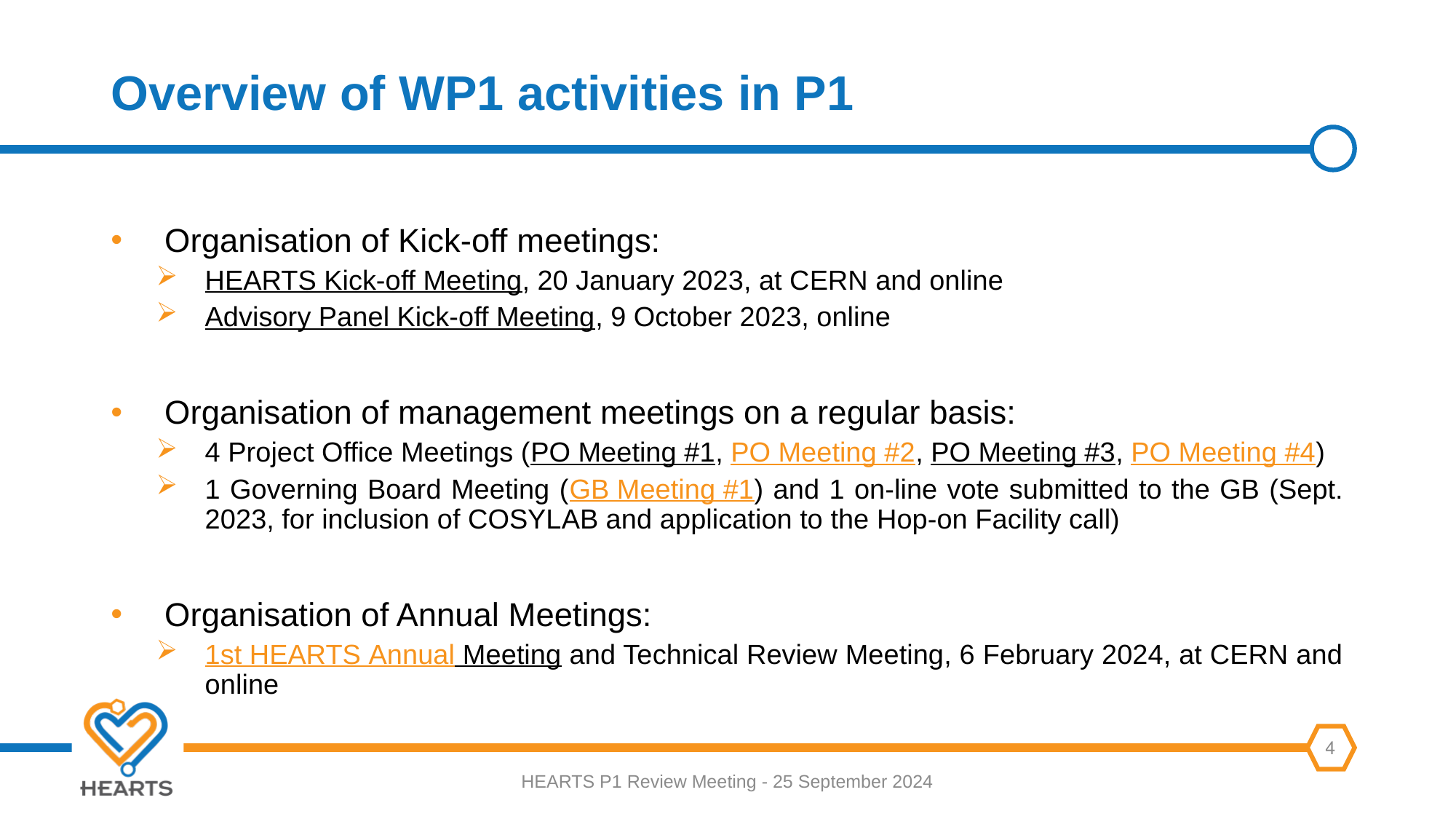

# Overview of WP1 activities in P1
Organisation of Kick-off meetings:
HEARTS Kick-off Meeting, 20 January 2023, at CERN and online
Advisory Panel Kick-off Meeting, 9 October 2023, online

Organisation of management meetings on a regular basis:
4 Project Office Meetings (PO Meeting #1, PO Meeting #2, PO Meeting #3, PO Meeting #4)
1 Governing Board Meeting (GB Meeting #1) and 1 on-line vote submitted to the GB (Sept. 2023, for inclusion of COSYLAB and application to the Hop-on Facility call)

Organisation of Annual Meetings:
1st HEARTS Annual Meeting and Technical Review Meeting, 6 February 2024, at CERN and online
HEARTS P1 Review Meeting - 25 September 2024